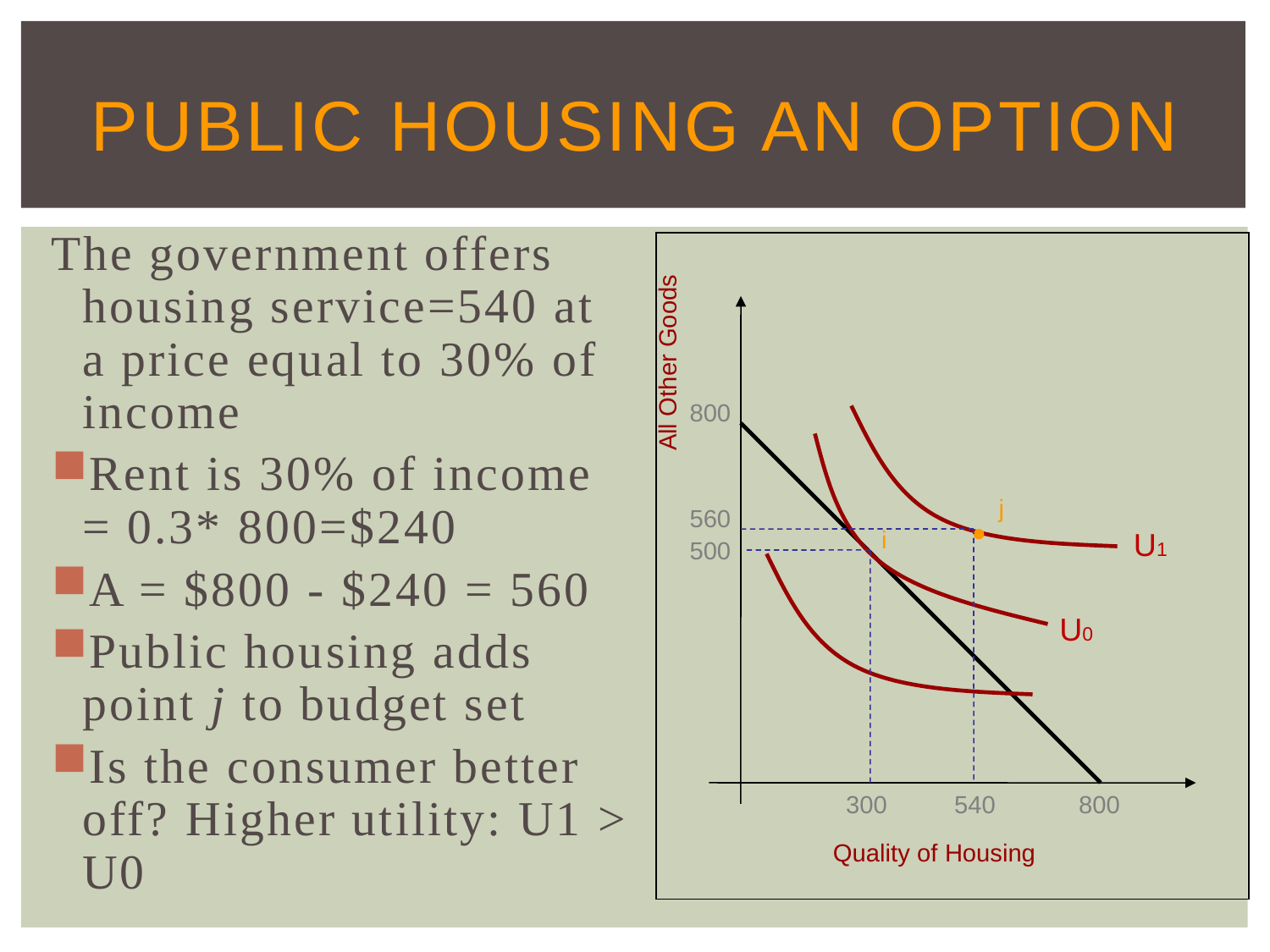

# Public Housing An Option
The government offers housing service=540 at a price equal to 30% of income
Rent is 30% of income = 0.3* 800=$240
A = $800 - $240 = 560
Public housing adds point j to budget set
Is the consumer better off? Higher utility: U1 > U0

All Other Goods

800

j
560
i
U1
500

U0

300
540
800
Quality of Housing